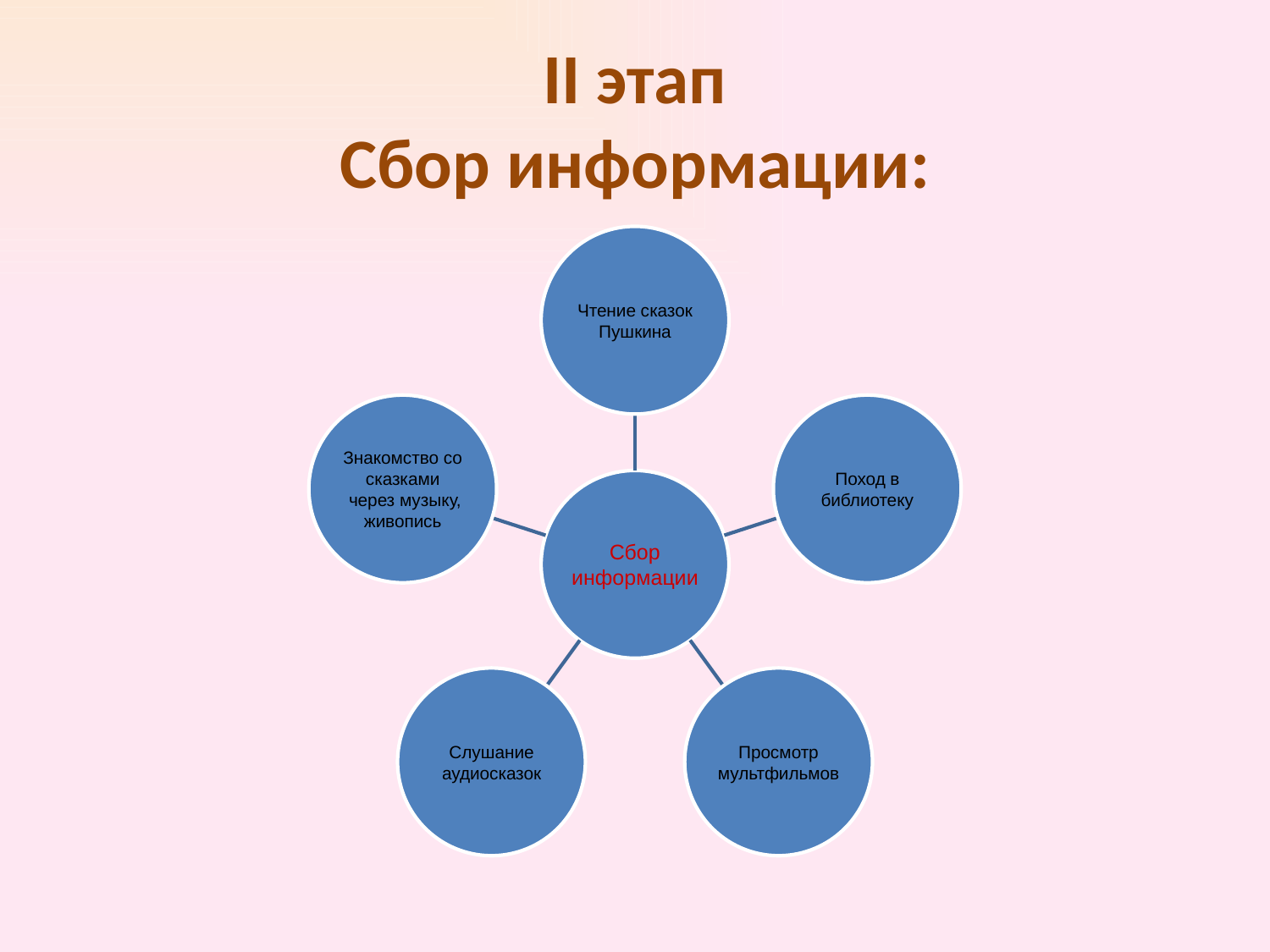

# II этап Сбор информации:

Сбор информации

Чтение сказок Пушкина

Поход в библиотеку

Просмотр мультфильмов

Слушание аудиосказок

Знакомство со сказками
 через музыку, живопись